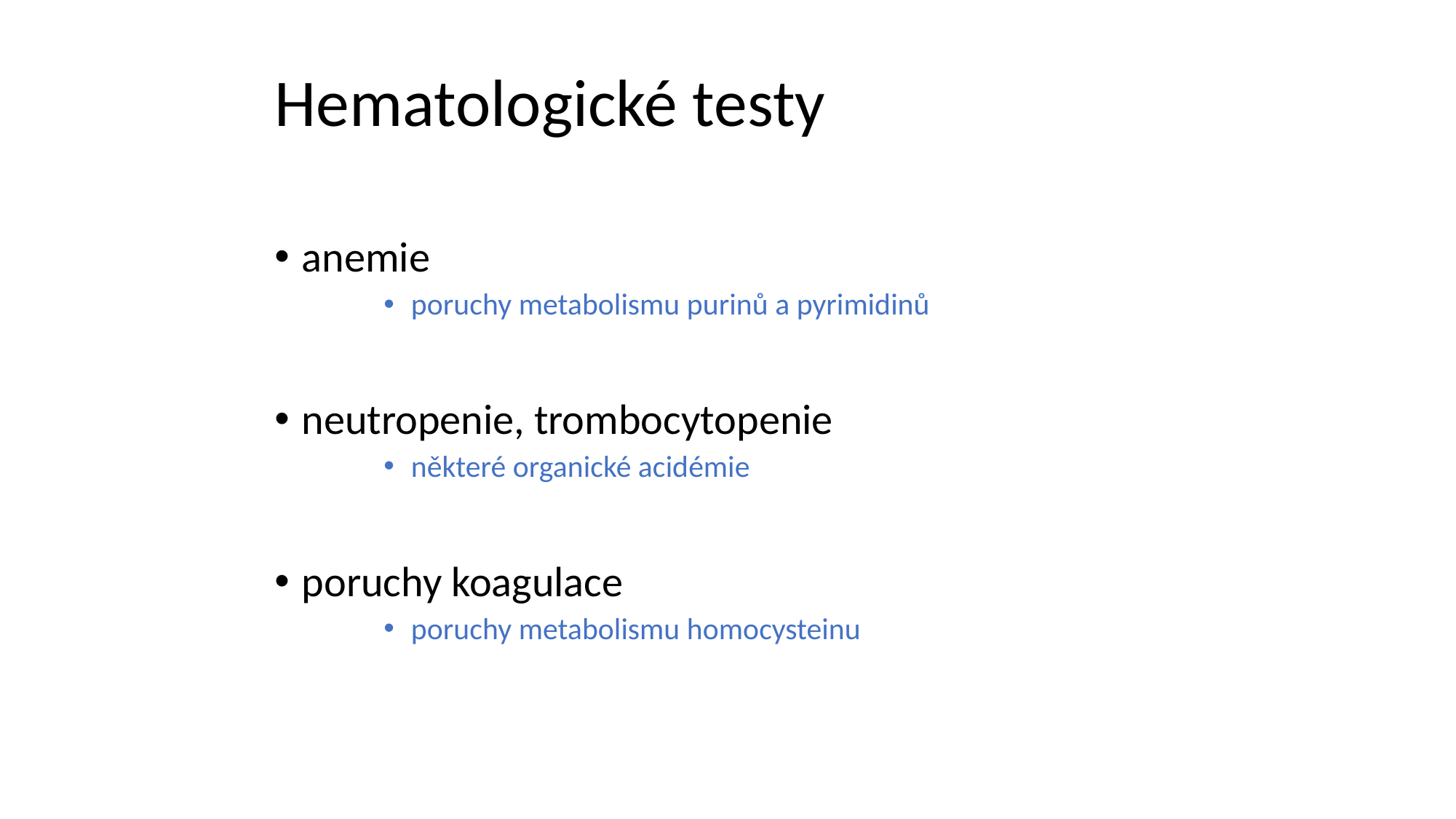

# Hematologické testy

anemie
poruchy metabolismu purinů a pyrimidinů

neutropenie, trombocytopenie
některé organické acidémie

poruchy koagulace
poruchy metabolismu homocysteinu